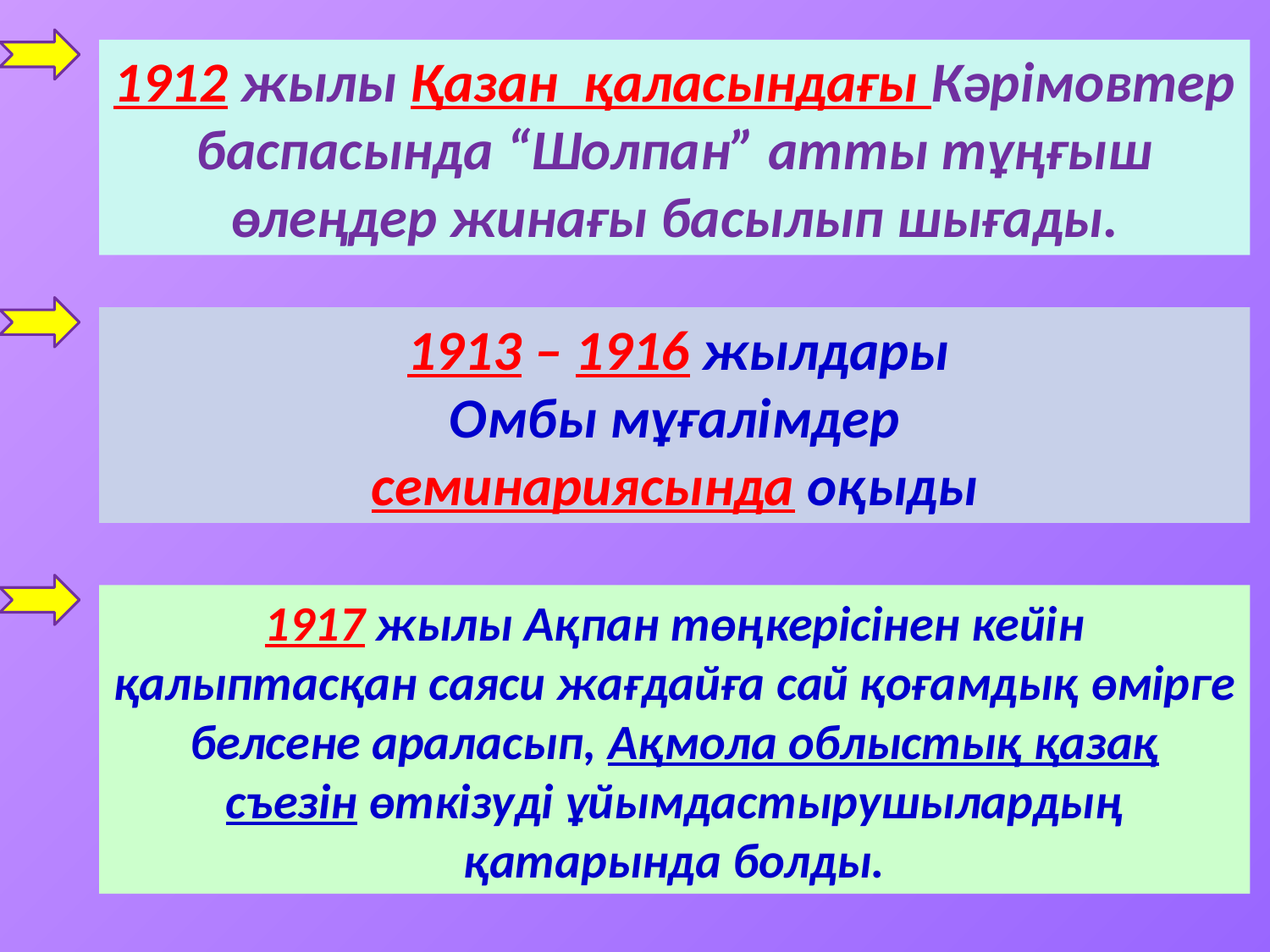

1912 жылы Қазан  қаласындағы Кәрімовтер баспасында “Шолпан” атты тұңғыш өлеңдер жинағы басылып шығады.

 1913 – 1916 жылдары
 Омбы мұғалімдер
семинариясында оқыды

1917 жылы Ақпан төңкерісінен кейін қалыптасқан саяси жағдайға сай қоғамдық өмірге белсене араласып, Ақмола облыстық қазақ съезін өткізуді ұйымдастырушылардың қатарында болды.